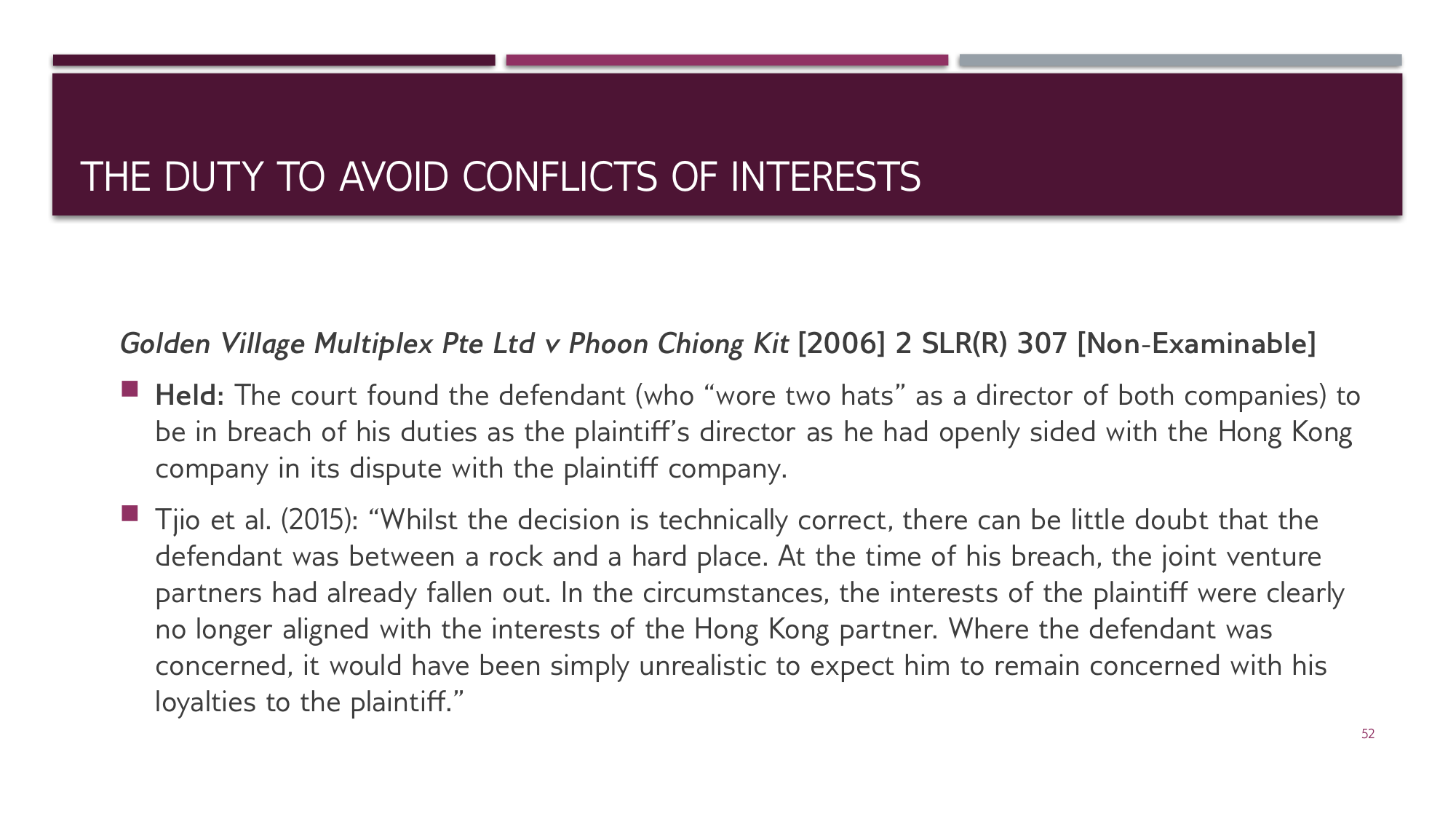

# The Duty to Avoid Conflicts of Interests
Golden Village Multiplex Pte Ltd v Phoon Chiong Kit [2006] 2 SLR(R) 307 [Non-Examinable]
Held: The court found the defendant (who “wore two hats” as a director of both companies) to be in breach of his duties as the plaintiff’s director as he had openly sided with the Hong Kong company in its dispute with the plaintiff company.
Tjio et al. (2015): “Whilst the decision is technically correct, there can be little doubt that the defendant was between a rock and a hard place. At the time of his breach, the joint venture partners had already fallen out. In the circumstances, the interests of the plaintiff were clearly no longer aligned with the interests of the Hong Kong partner. Where the defendant was concerned, it would have been simply unrealistic to expect him to remain concerned with his loyalties to the plaintiff.”
52